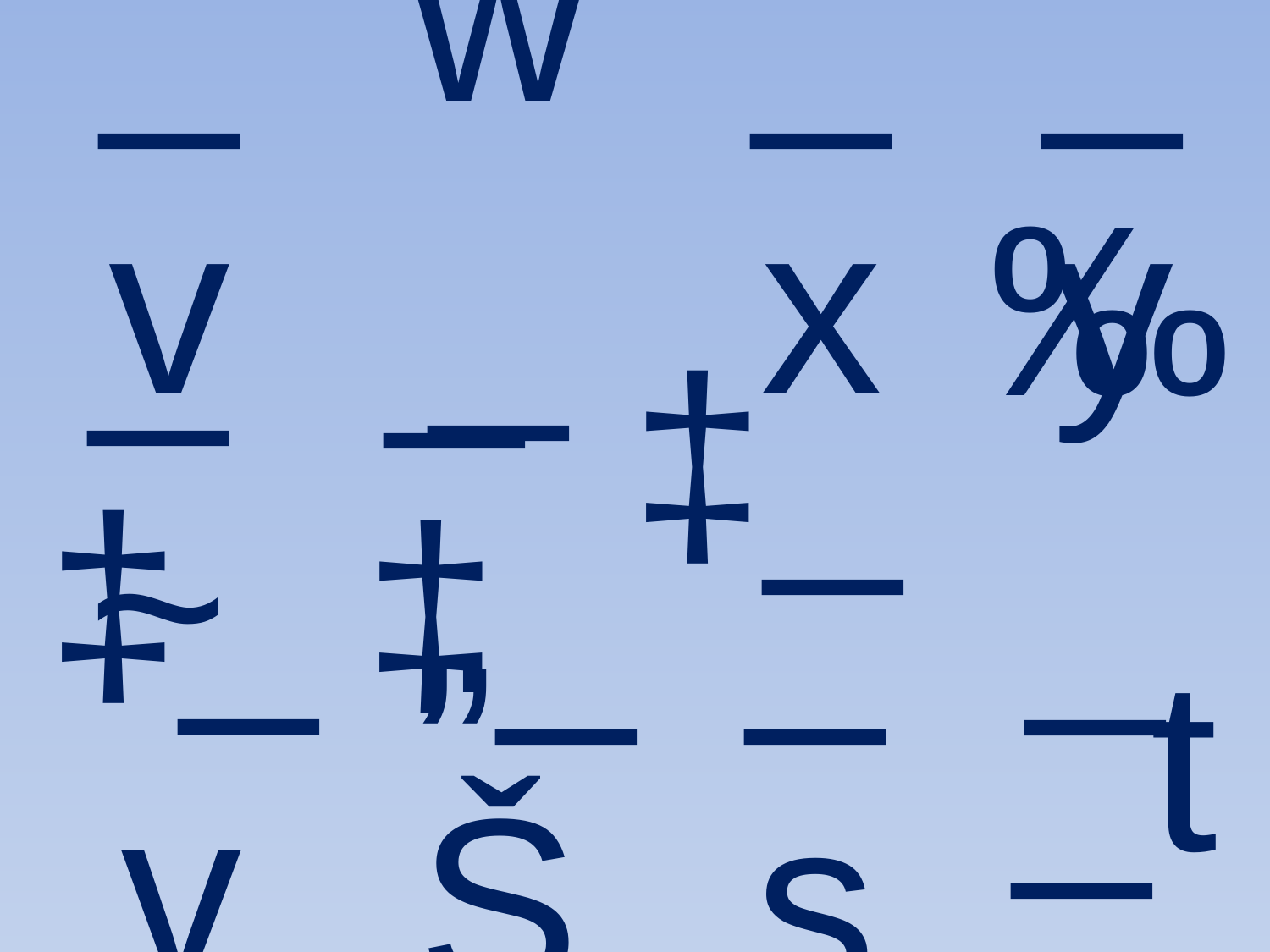

_v
w_
_x
_y
‰_
‡_
_~
_„
‡_v
‡_Š
_s
_t